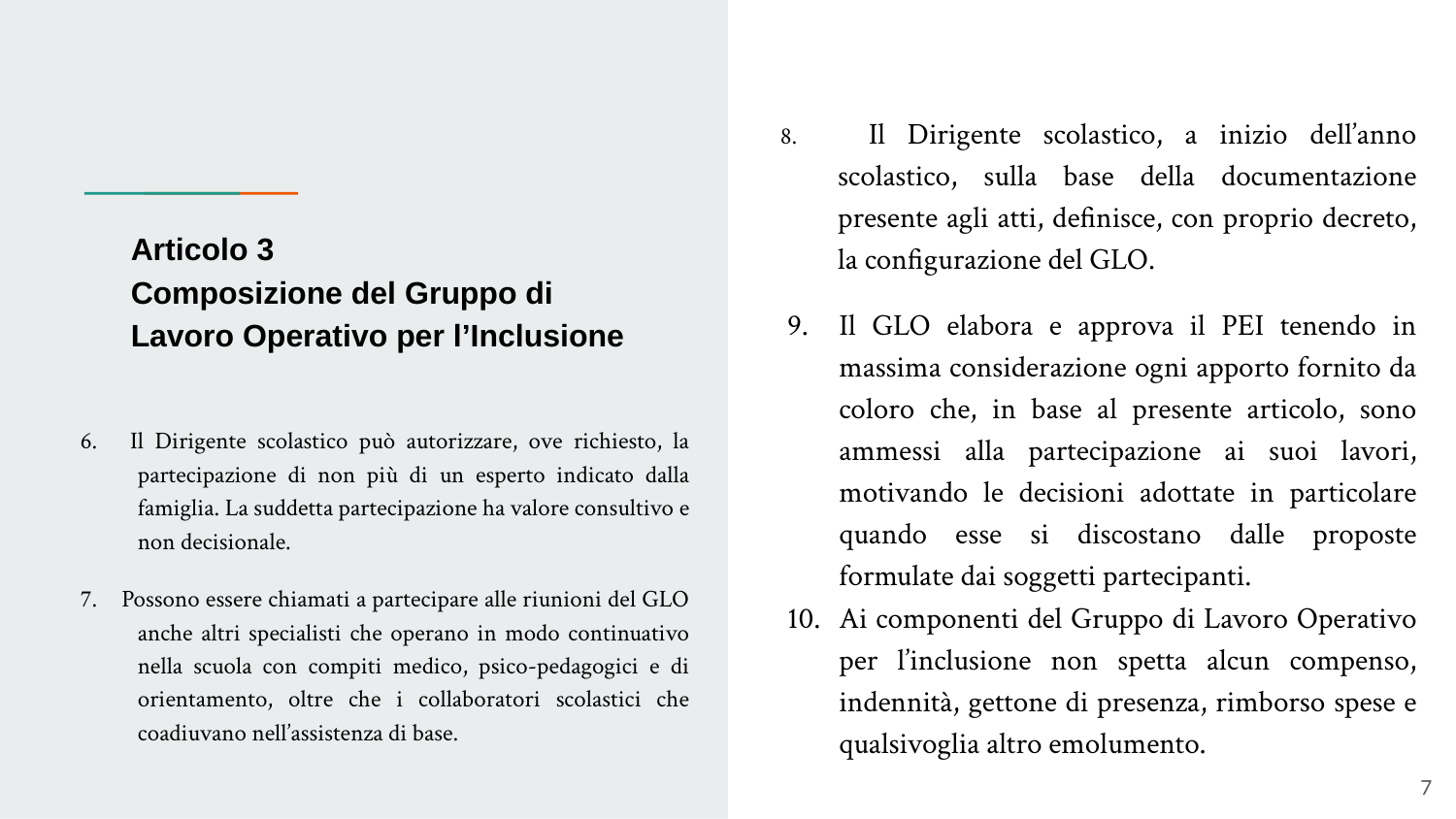

8.  	Il Dirigente scolastico, a inizio dell’anno scolastico, sulla base della documentazione presente agli atti, definisce, con proprio decreto, la configurazione del GLO.
Il GLO elabora e approva il PEI tenendo in massima considerazione ogni apporto fornito da coloro che, in base al presente articolo, sono ammessi alla partecipazione ai suoi lavori, motivando le decisioni adottate in particolare quando esse si discostano dalle proposte formulate dai soggetti partecipanti.
Ai componenti del Gruppo di Lavoro Operativo per l’inclusione non spetta alcun compenso, indennità, gettone di presenza, rimborso spese e qualsivoglia altro emolumento.

# Articolo 3 Composizione del Gruppo di Lavoro Operativo per l’Inclusione
6.   Il Dirigente scolastico può autorizzare, ove richiesto, la partecipazione di non più di un esperto indicato dalla famiglia. La suddetta partecipazione ha valore consultivo e non decisionale.
7.    Possono essere chiamati a partecipare alle riunioni del GLO anche altri specialisti che operano in modo continuativo nella scuola con compiti medico, psico-pedagogici e di orientamento, oltre che i collaboratori scolastici che coadiuvano nell’assistenza di base.
7